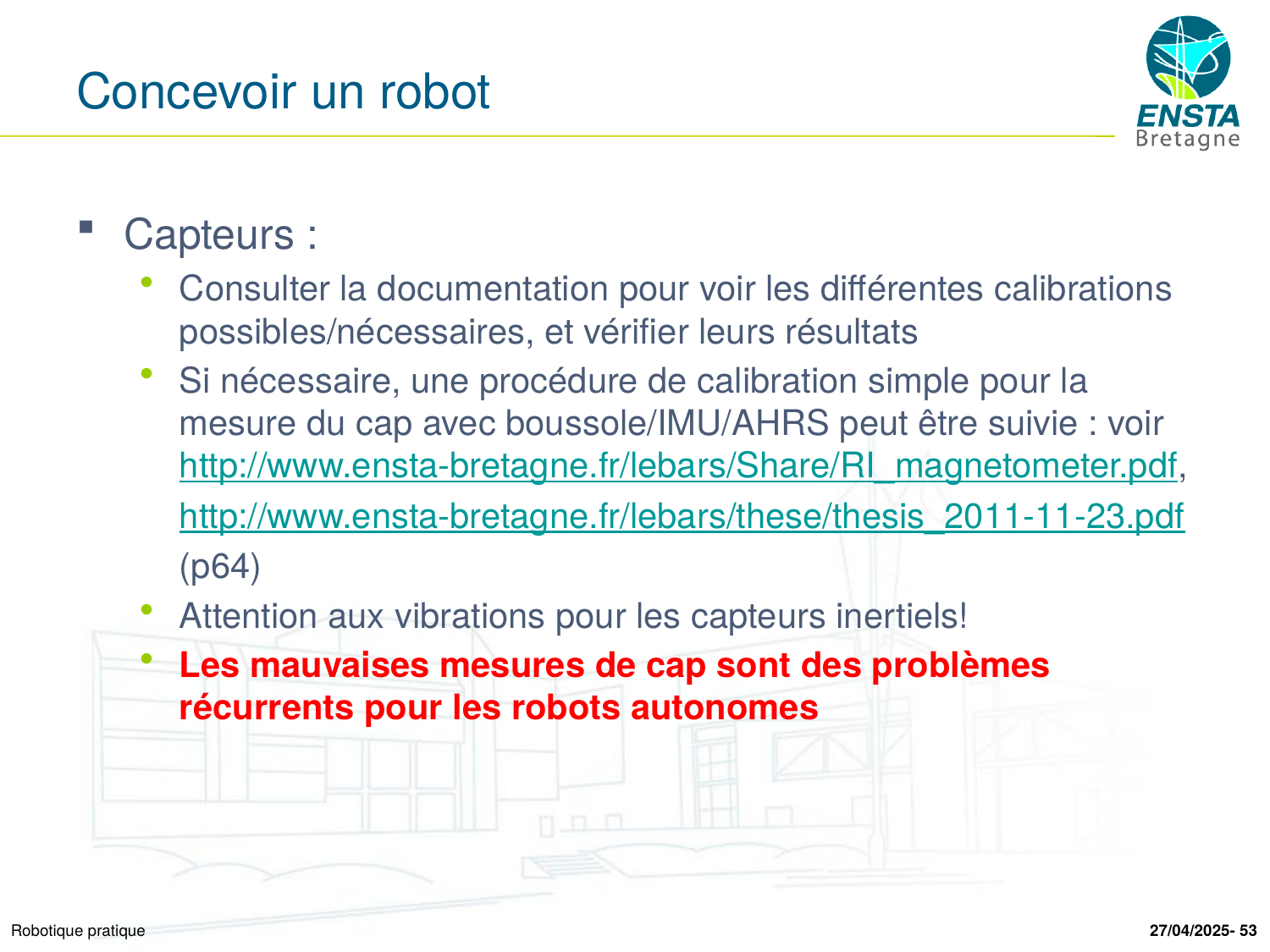

# Concevoir un robot
Capteurs :
Consulter la documentation pour voir les différentes calibrations possibles/nécessaires, et vérifier leurs résultats
Si nécessaire, une procédure de calibration simple pour la mesure du cap avec boussole/IMU/AHRS peut être suivie : voir http://www.ensta-bretagne.fr/lebars/Share/RI_magnetometer.pdf, http://www.ensta-bretagne.fr/lebars/these/thesis_2011-11-23.pdf (p64)
Attention aux vibrations pour les capteurs inertiels!
Les mauvaises mesures de cap sont des problèmes récurrents pour les robots autonomes